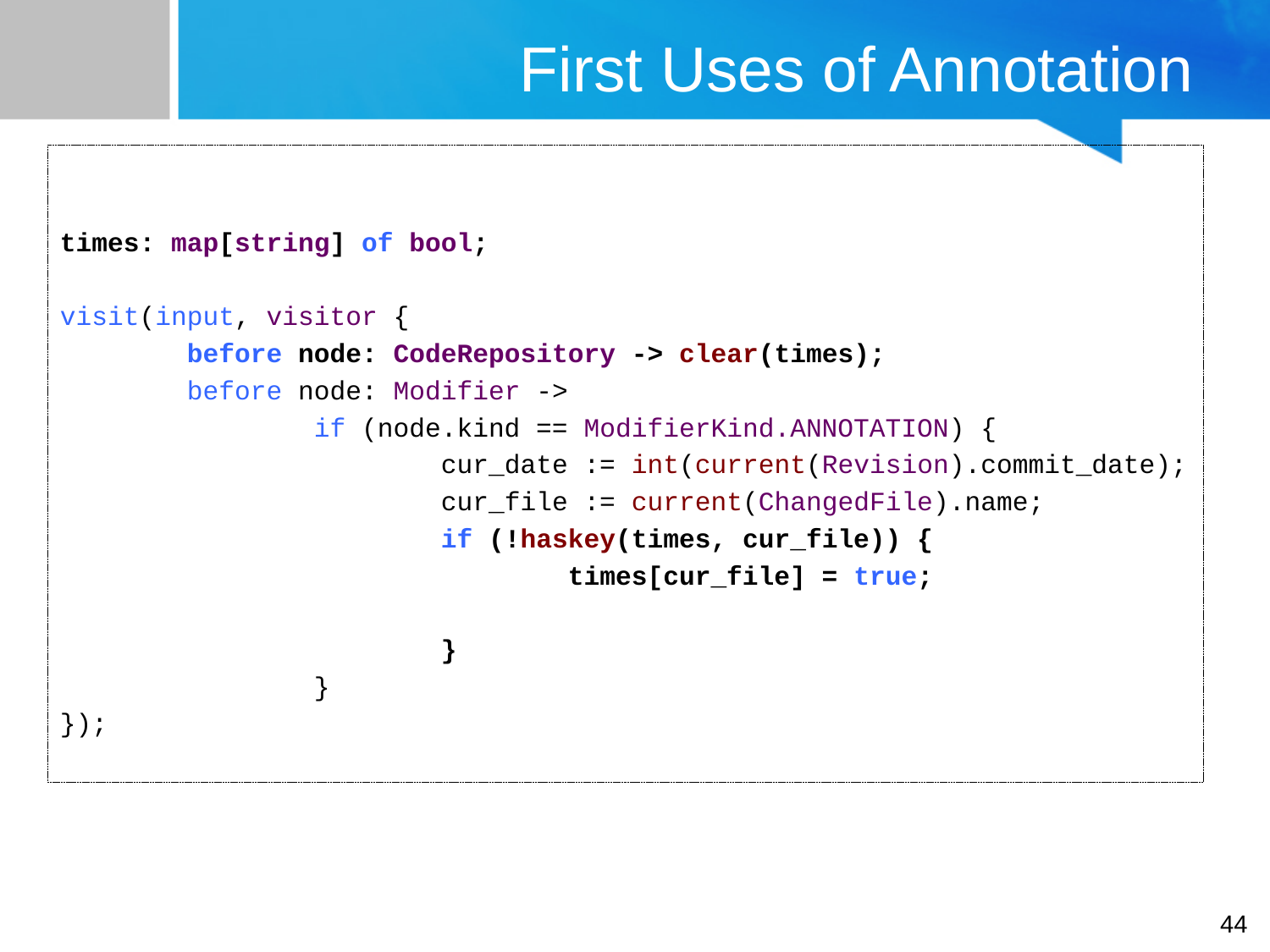

# First Uses of Annotation

times: map[string] of bool;

visit(input, visitor {
	before node: CodeRepository -> clear(times);
	before node: Modifier ->
		if (node.kind == ModifierKind.ANNOTATION) {
			cur_date := int(current(Revision).commit_date);
			cur_file := current(ChangedFile).name;
			if (!haskey(times, cur_file)) {
				times[cur_file] = true;

			}
		}
});
44